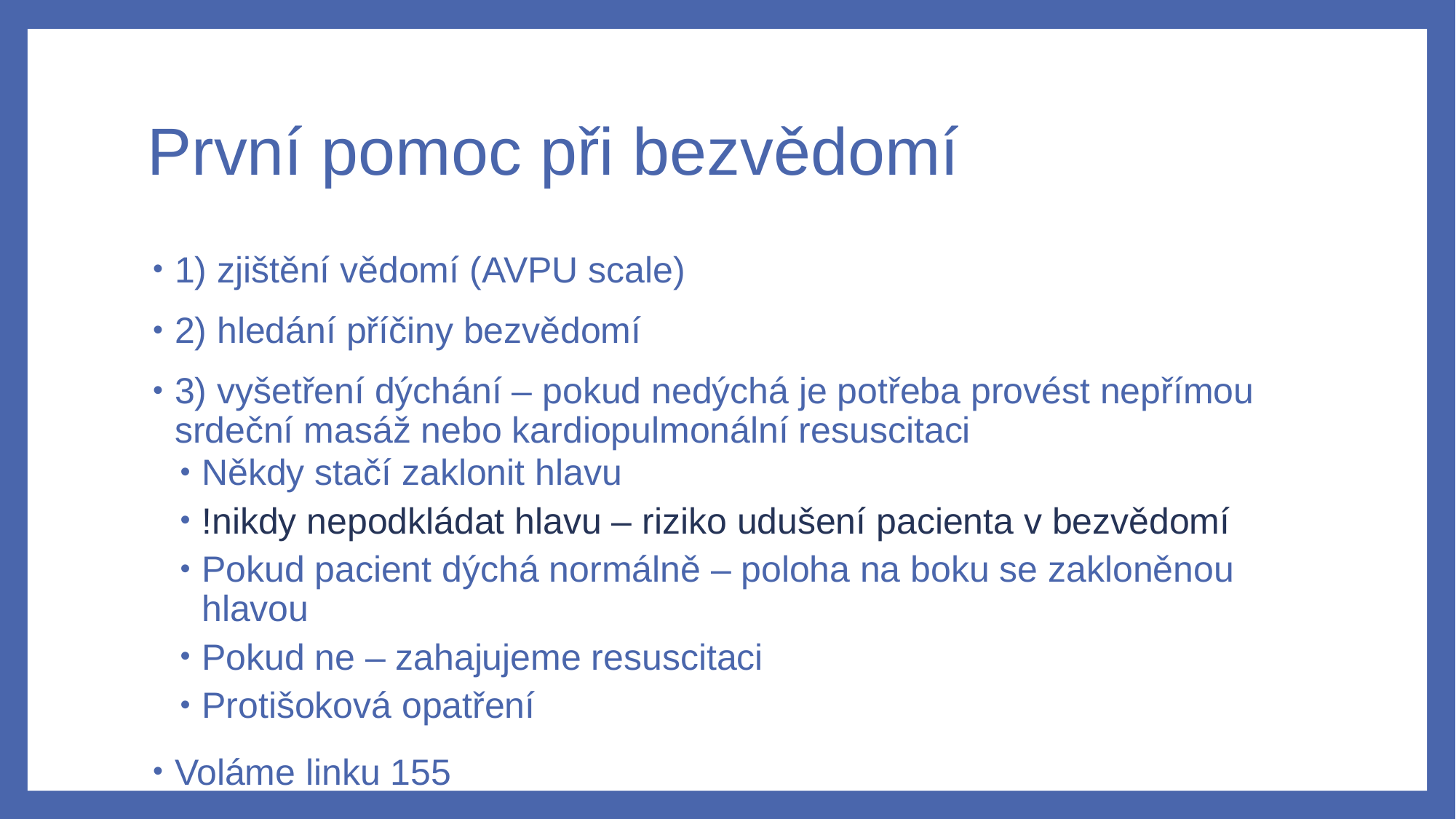

# První pomoc při bezvědomí
1) zjištění vědomí (AVPU scale)
2) hledání příčiny bezvědomí
3) vyšetření dýchání – pokud nedýchá je potřeba provést nepřímou srdeční masáž nebo kardiopulmonální resuscitaci
Někdy stačí zaklonit hlavu
!nikdy nepodkládat hlavu – riziko udušení pacienta v bezvědomí
Pokud pacient dýchá normálně – poloha na boku se zakloněnou hlavou
Pokud ne – zahajujeme resuscitaci
Protišoková opatření
Voláme linku 155